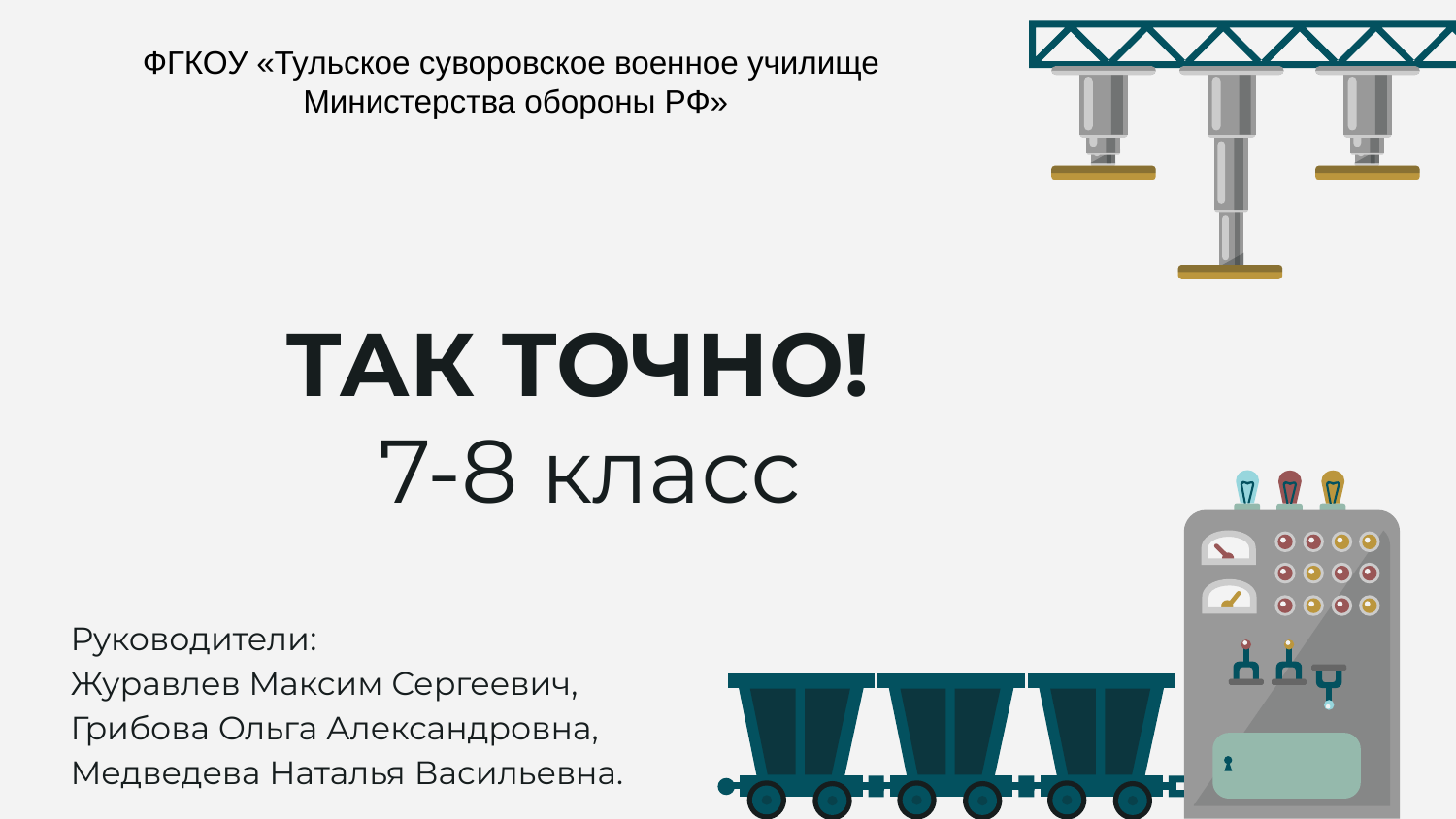

ФГКОУ «Тульское суворовское военное училище
Министерства обороны РФ»

# ТАК ТОЧНО! 7-8 класс

Руководители:
Журавлев Максим Сергеевич,
Грибова Ольга Александровна,
Медведева Наталья Васильевна.